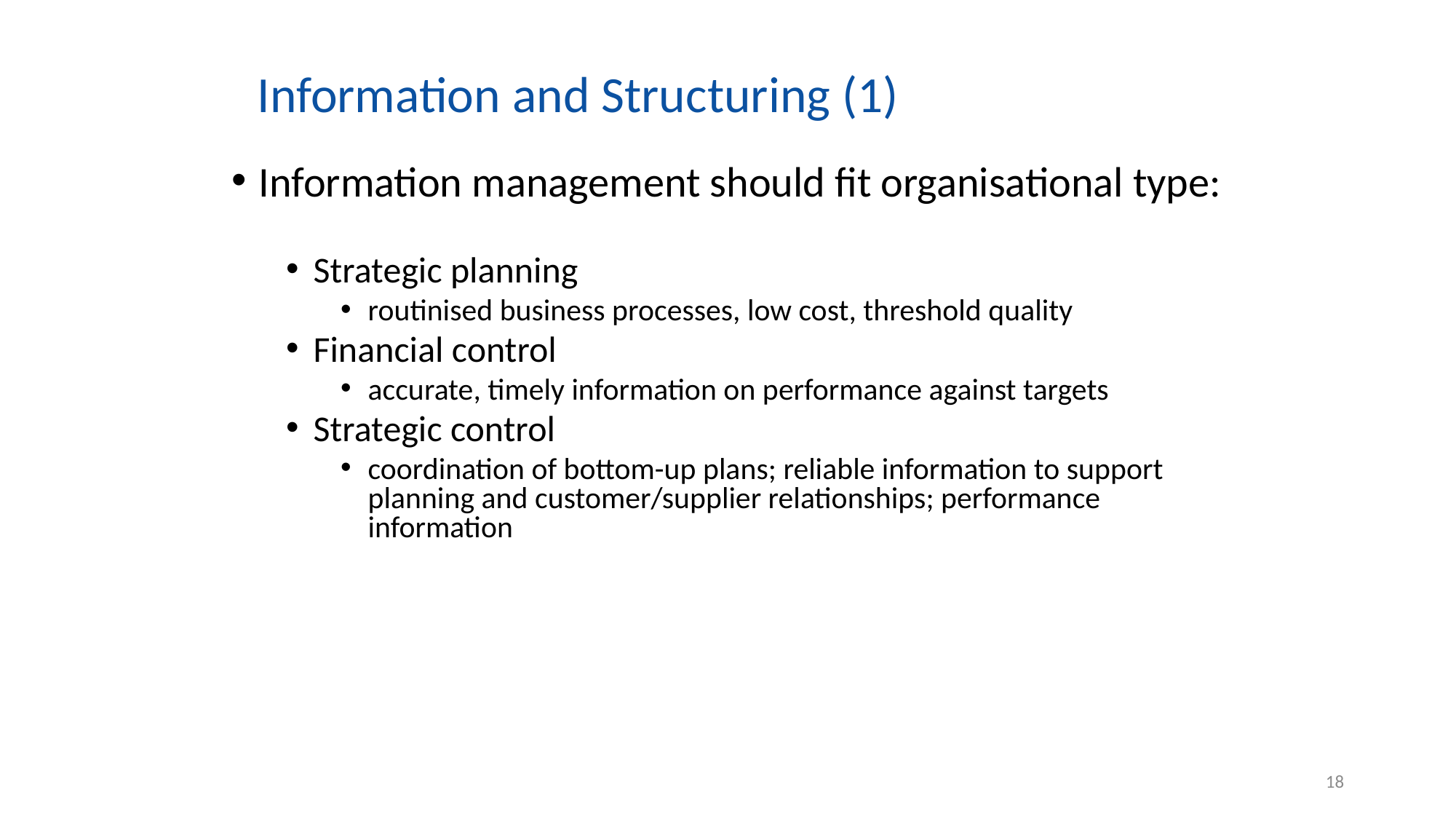

# Information and Structuring (1)
Information management should fit organisational type:

Strategic planning
routinised business processes, low cost, threshold quality
Financial control
accurate, timely information on performance against targets
Strategic control
coordination of bottom-up plans; reliable information to support planning and customer/supplier relationships; performance information
18